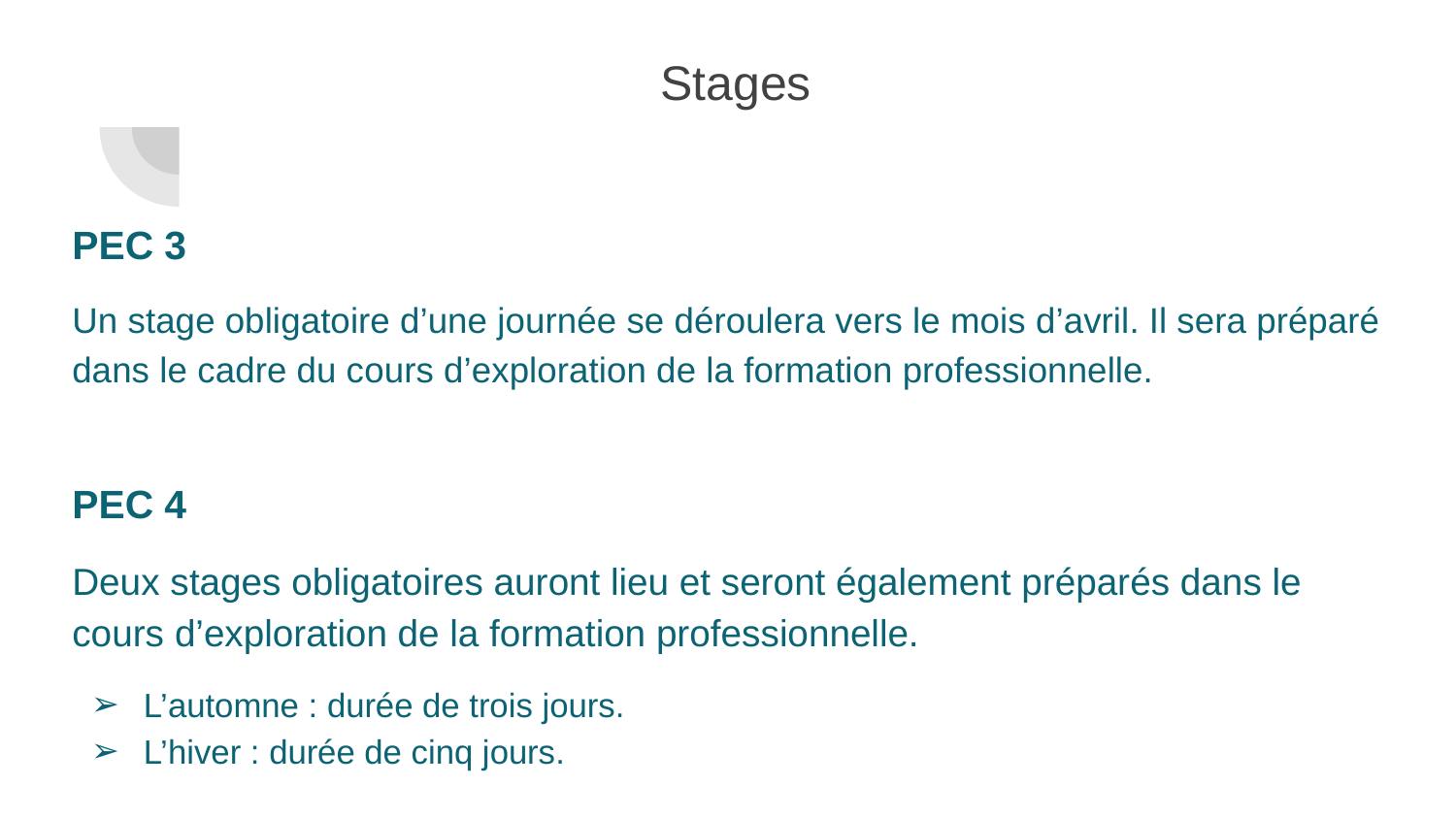

# Stages

PEC 3
Un stage obligatoire d’une journée se déroulera vers le mois d’avril. Il sera préparé dans le cadre du cours d’exploration de la formation professionnelle.

PEC 4
Deux stages obligatoires auront lieu et seront également préparés dans le cours d’exploration de la formation professionnelle.
L’automne : durée de trois jours.
L’hiver : durée de cinq jours.